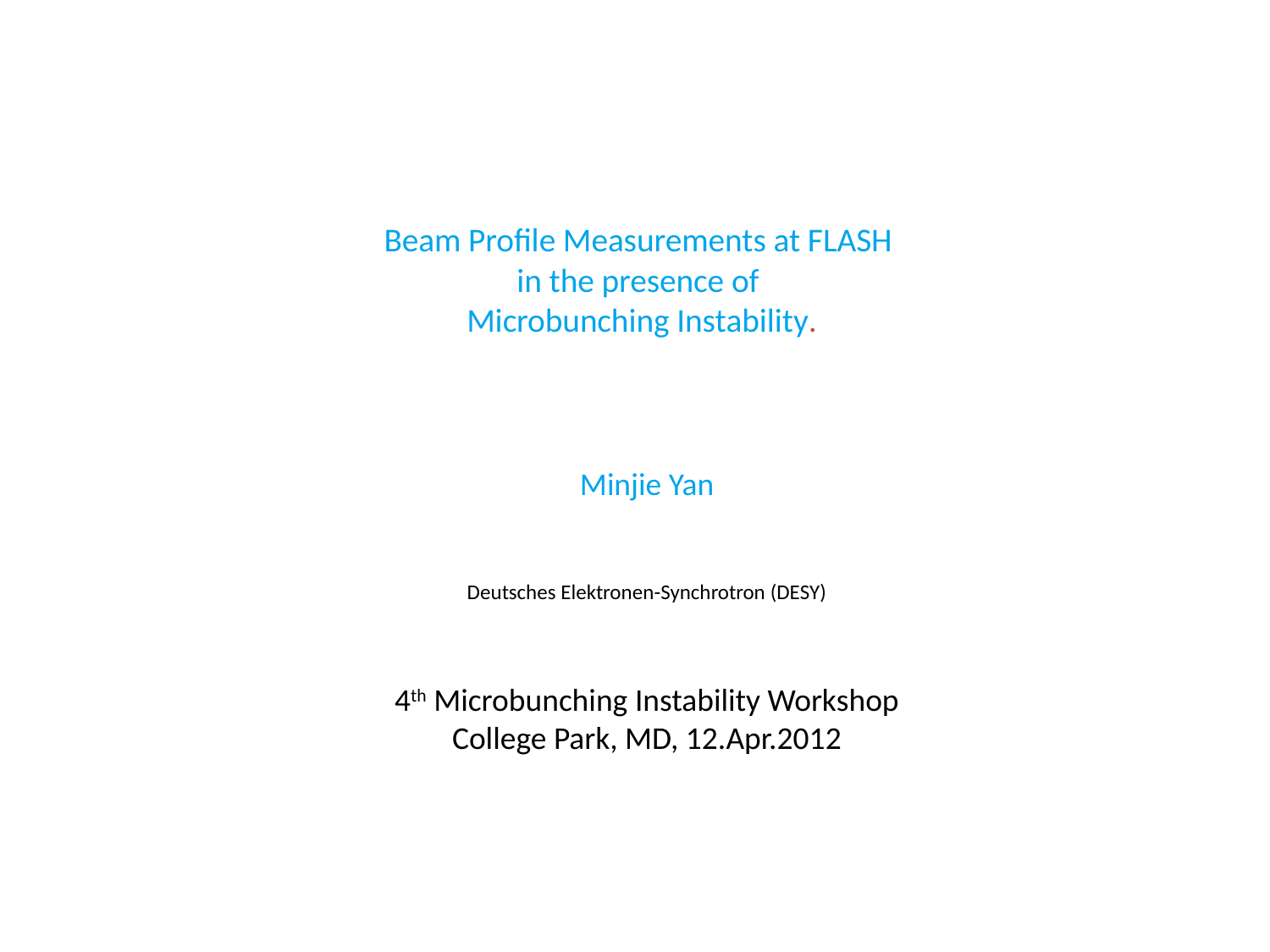

# Beam Profile Measurements at FLASH in the presence of Microbunching Instability.
Minjie Yan

Deutsches Elektronen-Synchrotron (DESY)

4th Microbunching Instability Workshop
College Park, MD, 12.Apr.2012